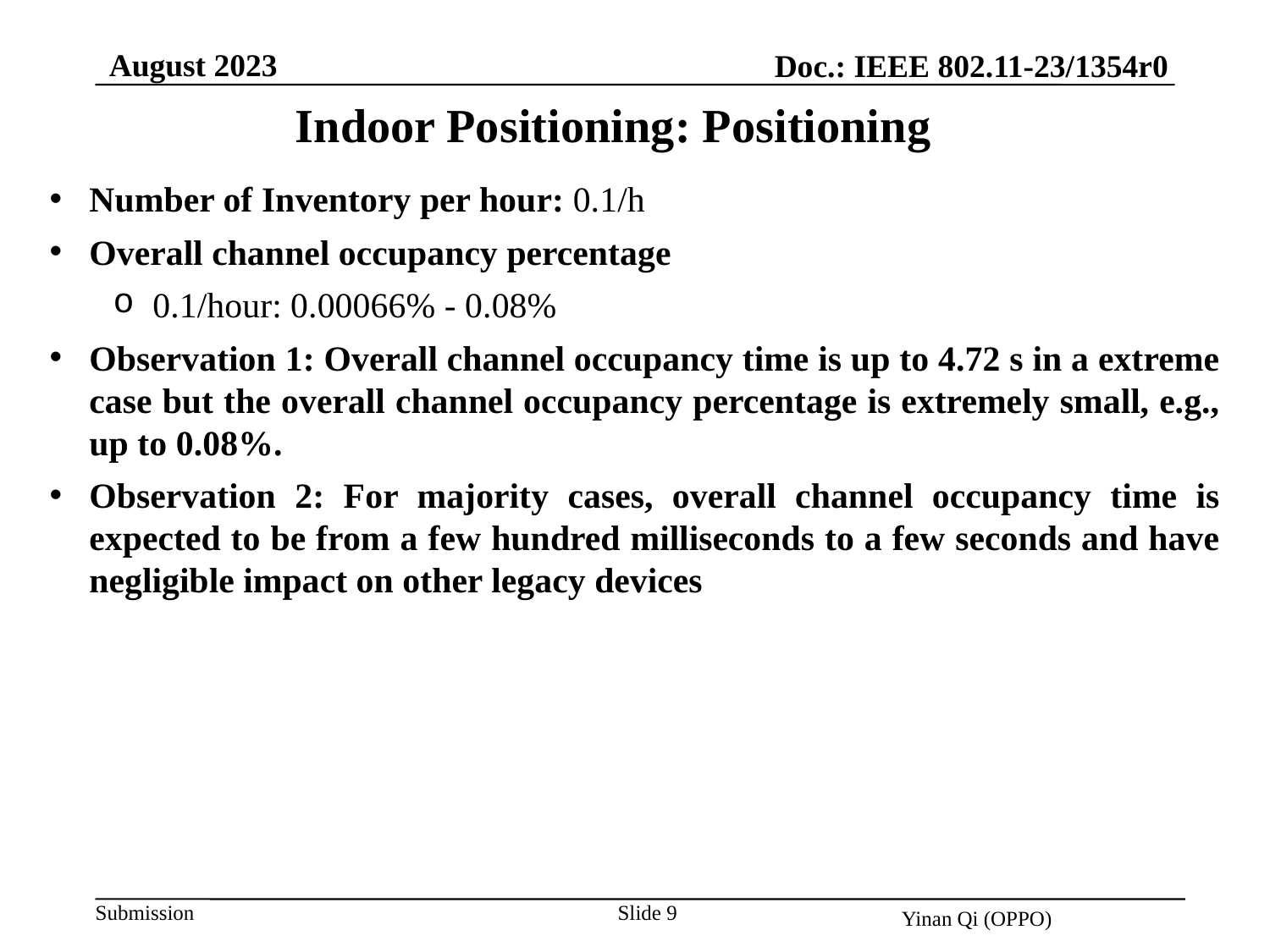

August 2023
Doc.: IEEE 802.11-23/1354r0
Indoor Positioning: Positioning
Number of Inventory per hour: 0.1/h
Overall channel occupancy percentage
0.1/hour: 0.00066% - 0.08%
Observation 1: Overall channel occupancy time is up to 4.72 s in a extreme case but the overall channel occupancy percentage is extremely small, e.g., up to 0.08%.
Observation 2: For majority cases, overall channel occupancy time is expected to be from a few hundred milliseconds to a few seconds and have negligible impact on other legacy devices

Slide 9
Yinan Qi (OPPO)